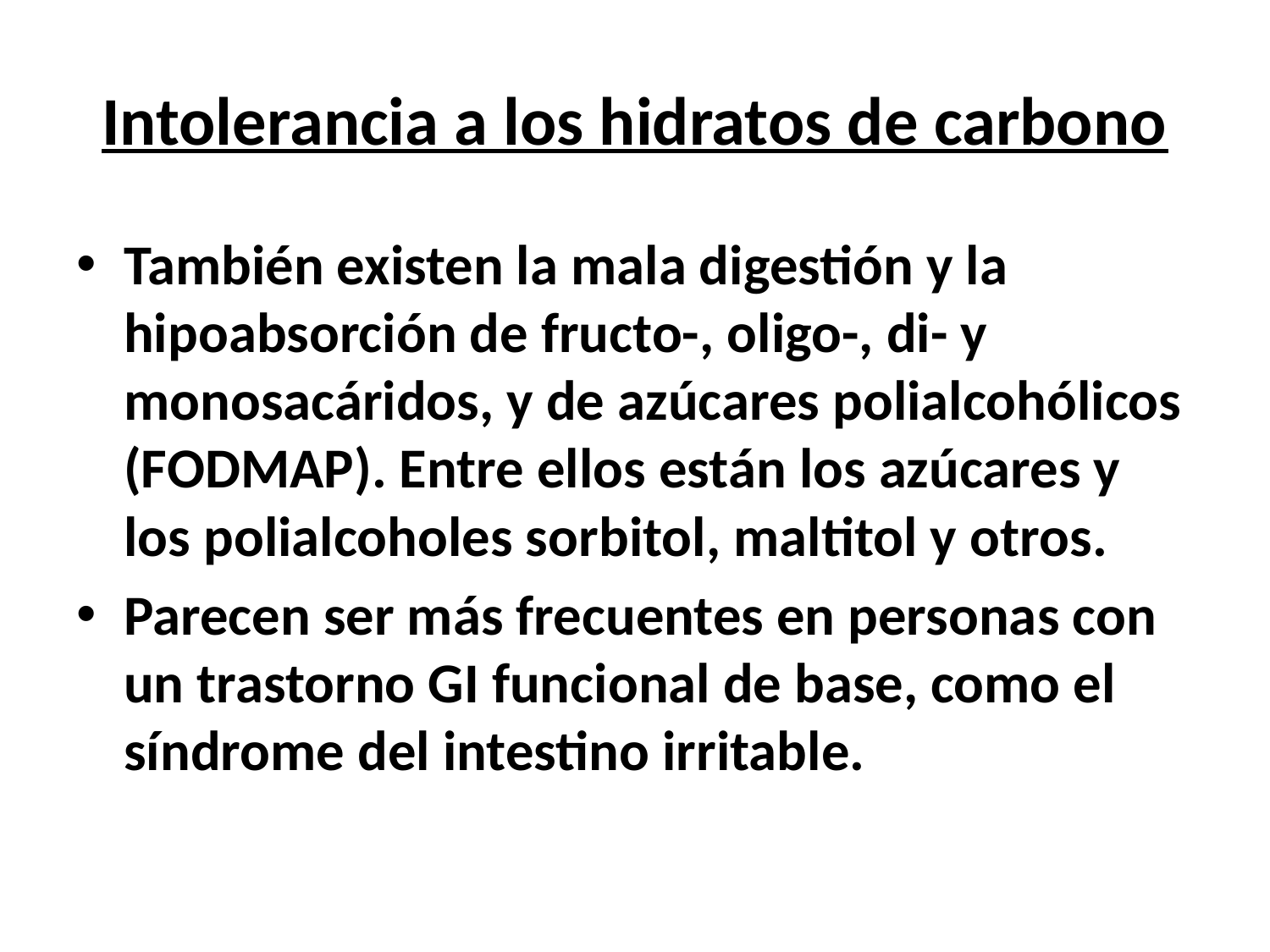

# Intolerancia a los hidratos de carbono
También existen la mala digestión y la hipoabsorción de fructo-, oligo-, di- y monosacáridos, y de azúcares polialcohólicos (FODMAP). Entre ellos están los azúcares y los polialcoholes sorbitol, maltitol y otros.
Parecen ser más frecuentes en personas con un trastorno GI funcional de base, como el síndrome del intestino irritable.